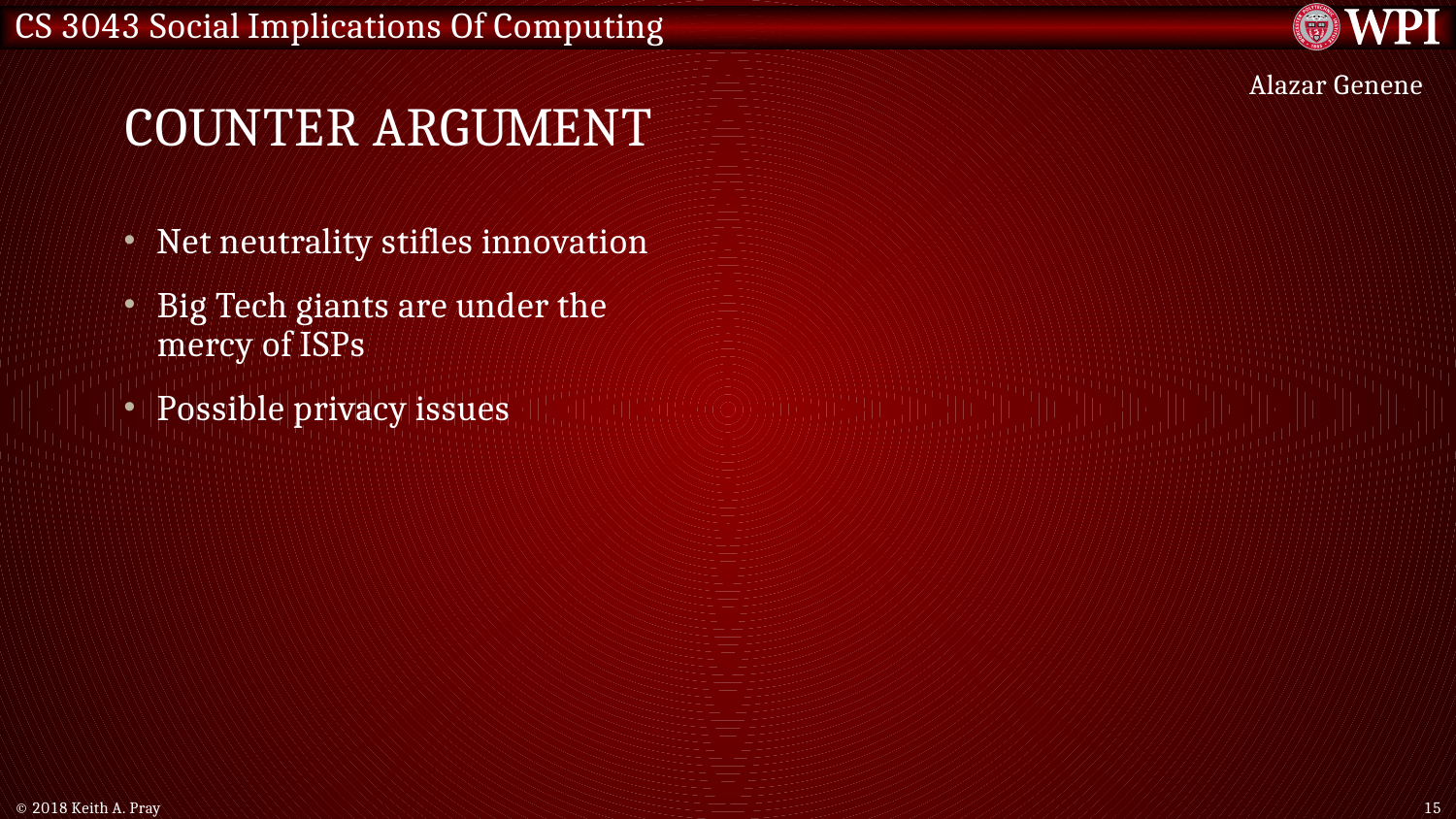

# Counter Argument
Alazar Genene
Net neutrality stifles innovation
Big Tech giants are under the mercy of ISPs
Possible privacy issues

© 2018 Keith A. Pray
15